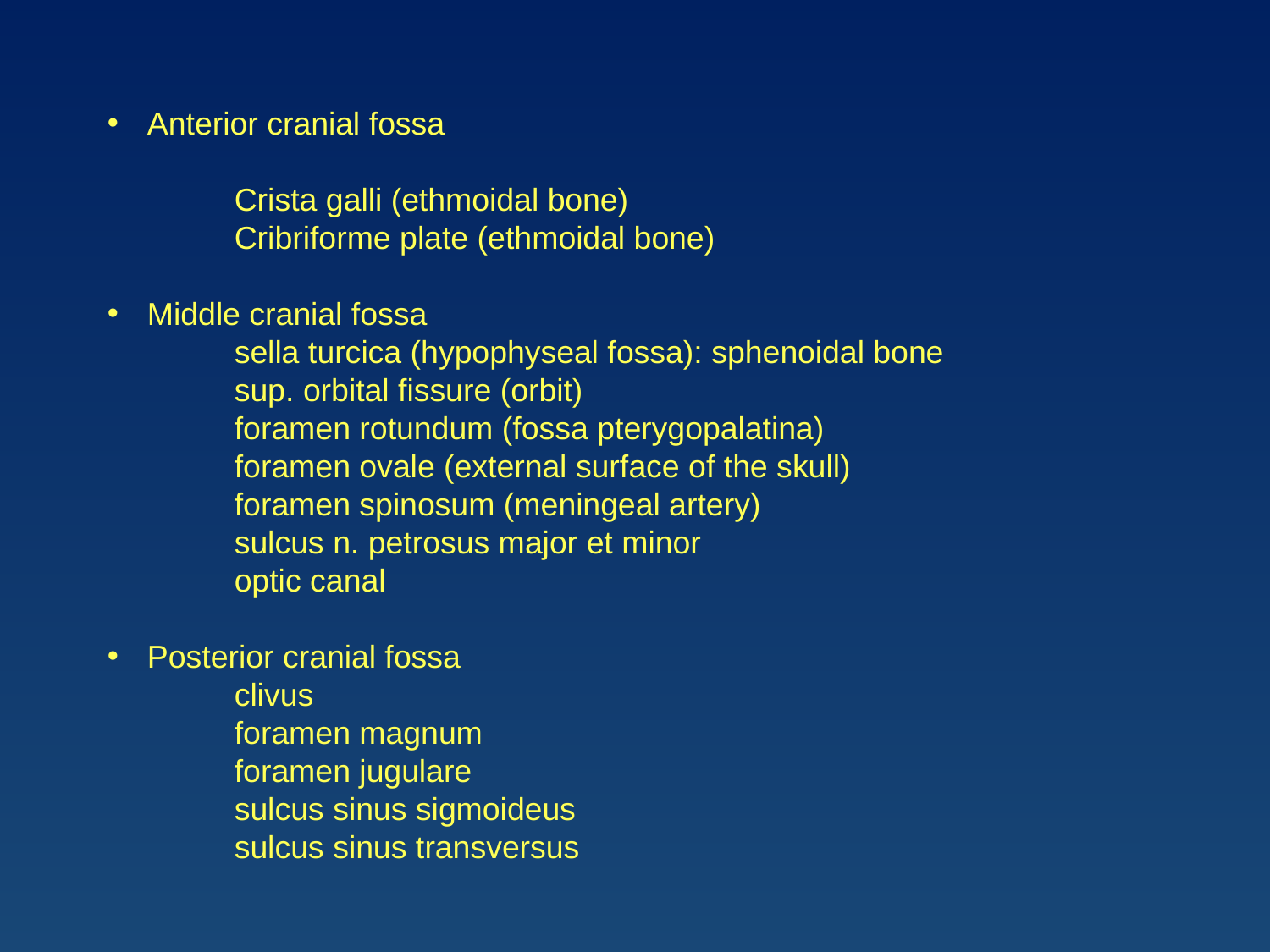

Anterior cranial fossa

	Crista galli (ethmoidal bone)
	Cribriforme plate (ethmoidal bone)

Middle cranial fossa
	sella turcica (hypophyseal fossa): sphenoidal bone
	sup. orbital fissure (orbit)
	foramen rotundum (fossa pterygopalatina)
	foramen ovale (external surface of the skull)
	foramen spinosum (meningeal artery)
	sulcus n. petrosus major et minor
	optic canal

Posterior cranial fossa
	clivus
	foramen magnum
	foramen jugulare
	sulcus sinus sigmoideus
	sulcus sinus transversus